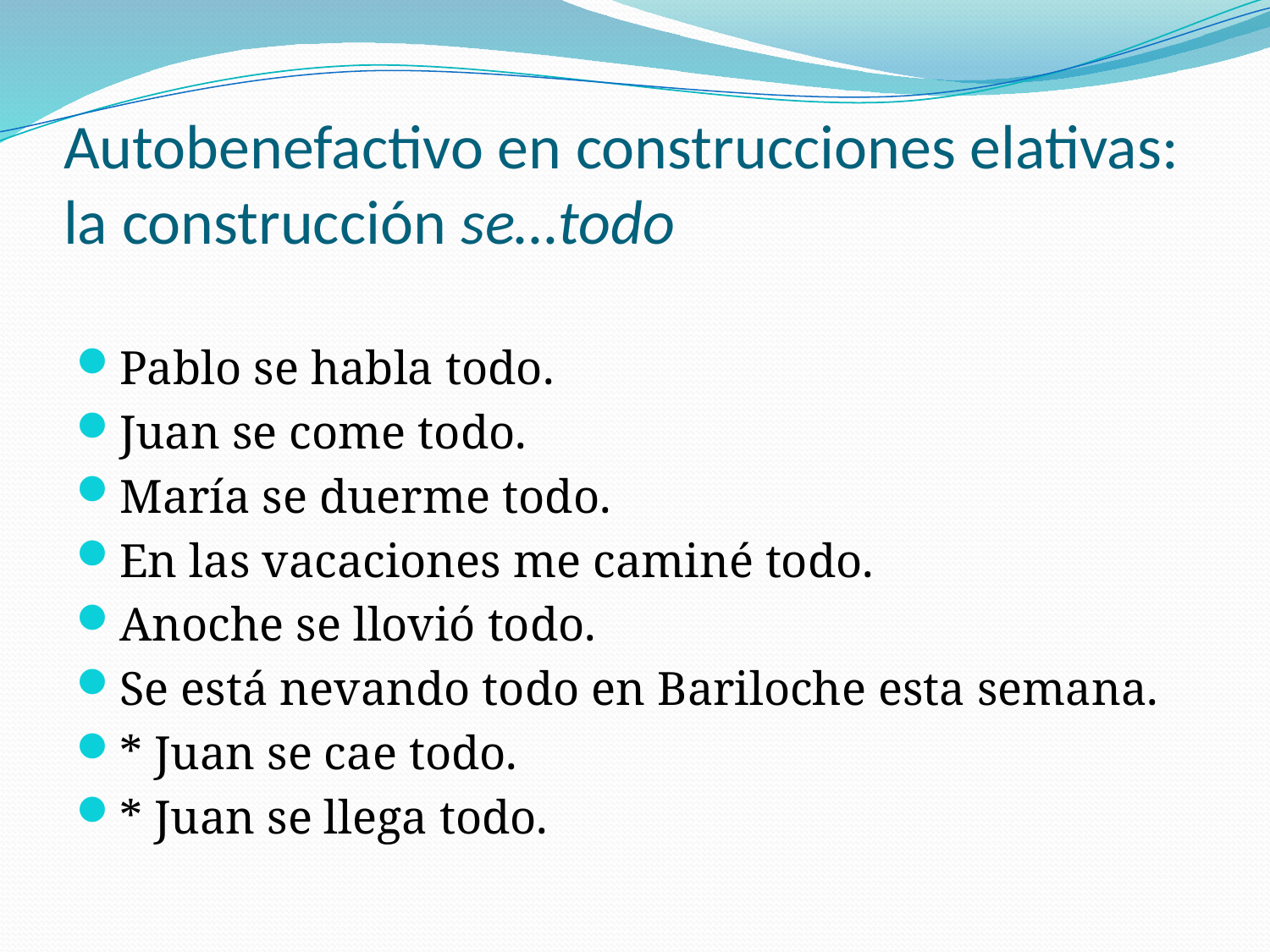

# Autobenefactivo en construcciones elativas: la construcción se…todo

Pablo se habla todo.
Juan se come todo.
María se duerme todo.
En las vacaciones me caminé todo.
Anoche se llovió todo.
Se está nevando todo en Bariloche esta semana.
* Juan se cae todo.
* Juan se llega todo.